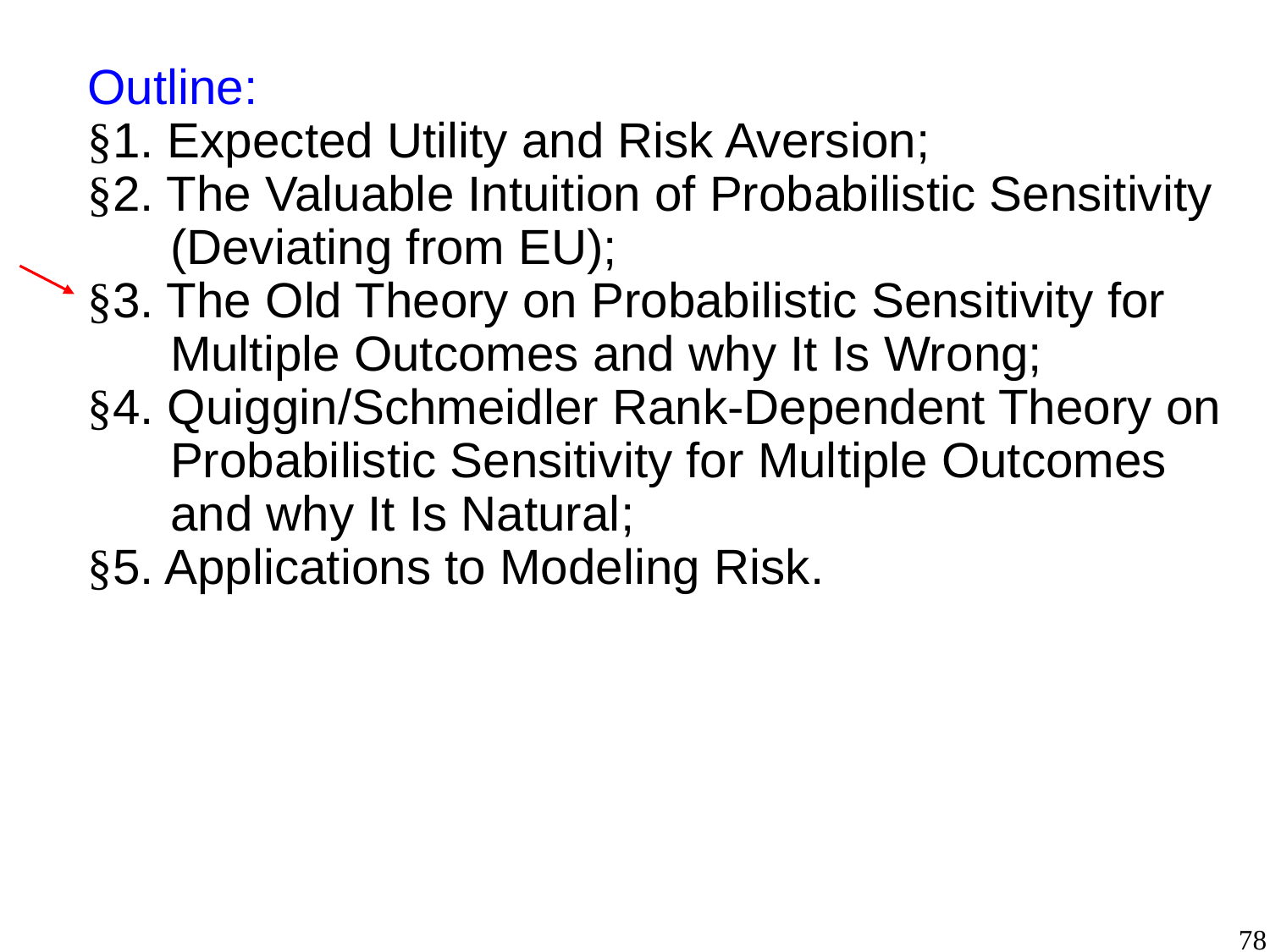

Outline:
§1. Expected Utility and Risk Aversion;
§2. The Valuable Intuition of Probabilistic Sensitivity
      (Deviating from EU);
§3. The Old Theory on Probabilistic Sensitivity for
      Multiple Outcomes and why It Is Wrong;
§4. Quiggin/Schmeidler Rank-Dependent Theory on
      Probabilistic Sensitivity for Multiple Outcomes
      and why It Is Natural;
§5. Applications to Modeling Risk.

78